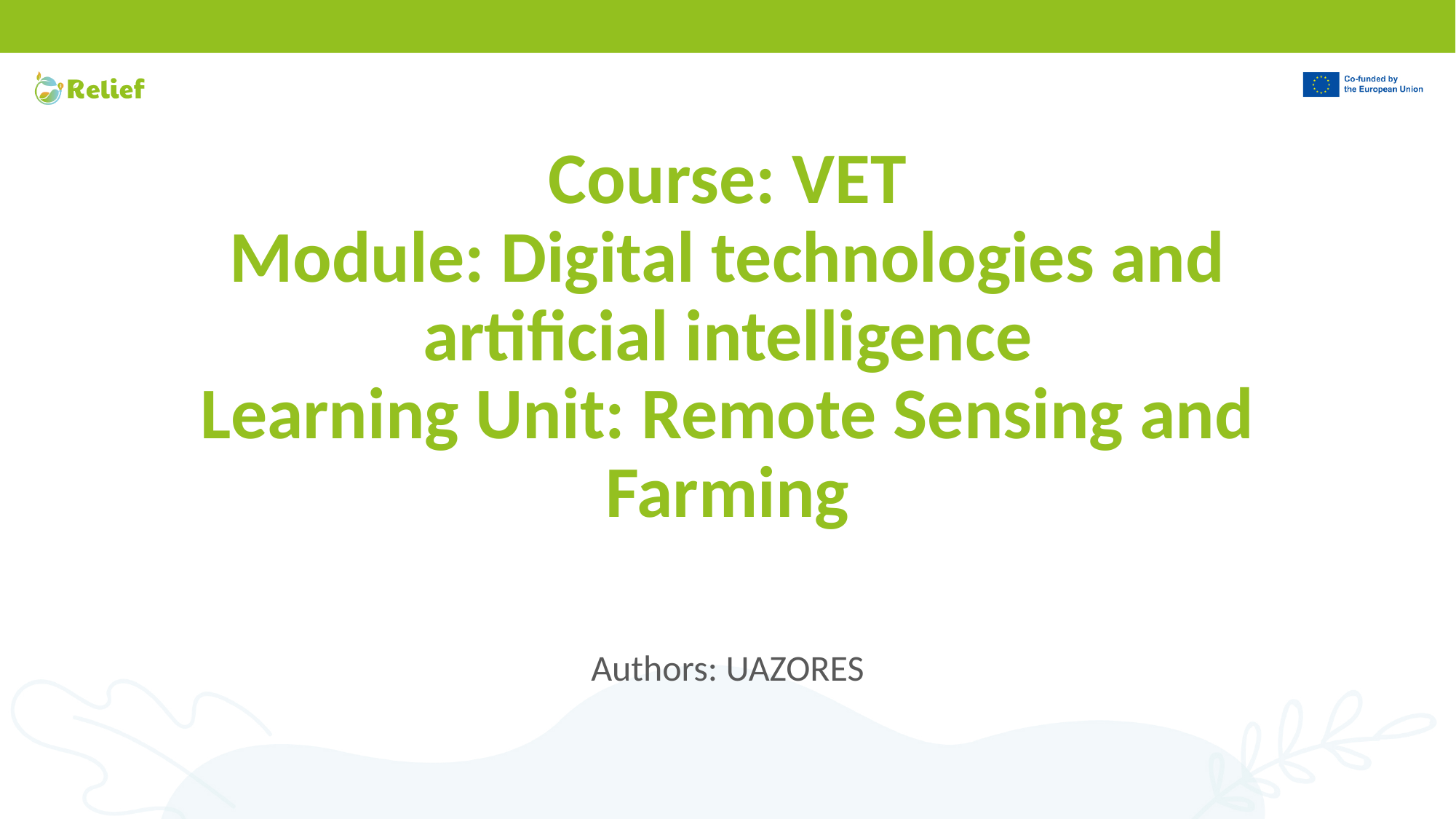

# Course: VET Module: Digital technologies and artificial intelligence Learning Unit: Remote Sensing and Farming

Authors: UAZORES